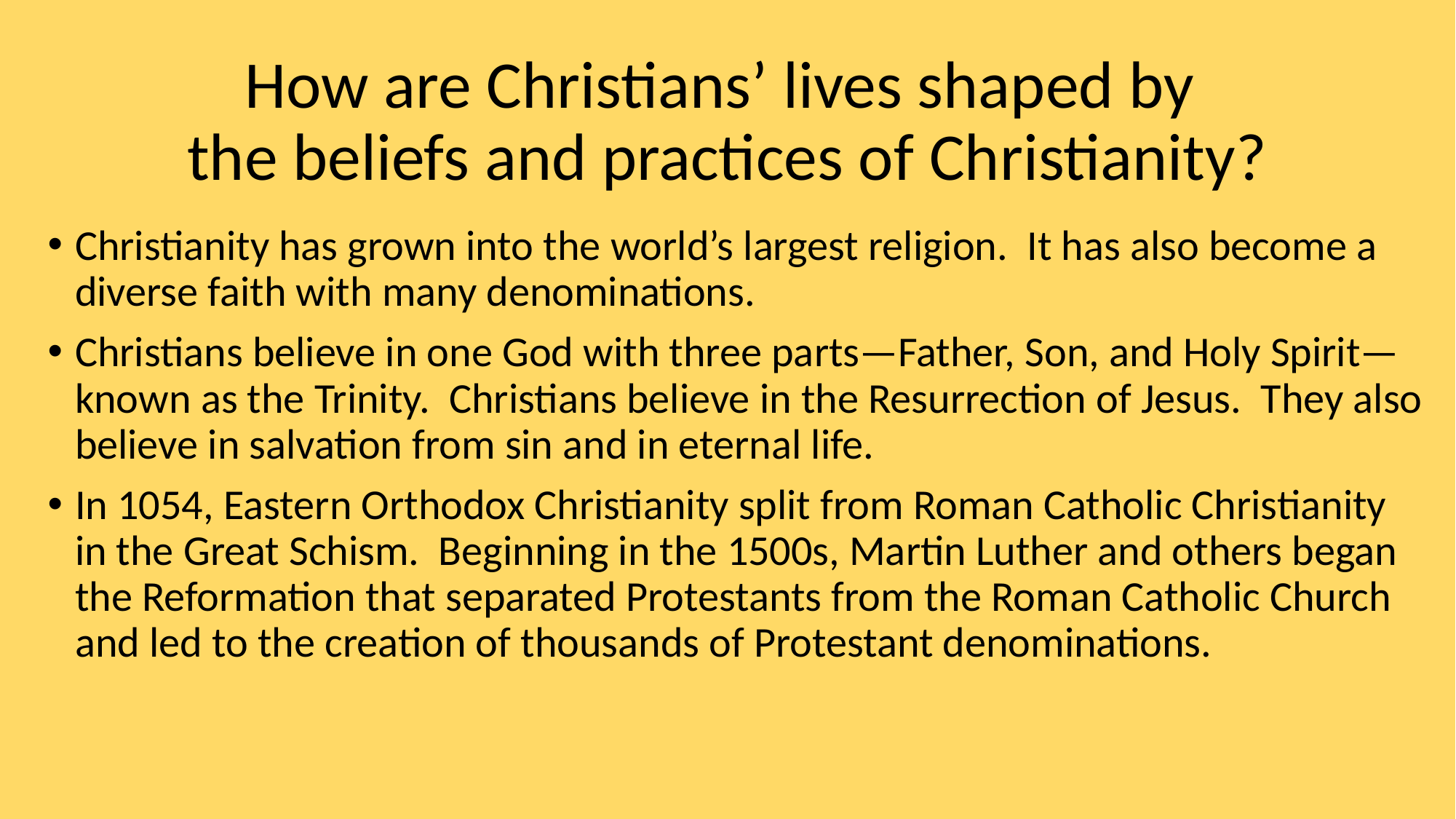

# How are Christians’ lives shaped by the beliefs and practices of Christianity?
Christianity has grown into the world’s largest religion.  It has also become a diverse faith with many denominations.
Christians believe in one God with three parts—Father, Son, and Holy Spirit—known as the Trinity.  Christians believe in the Resurrection of Jesus.  They also believe in salvation from sin and in eternal life.
In 1054, Eastern Orthodox Christianity split from Roman Catholic Christianity in the Great Schism.  Beginning in the 1500s, Martin Luther and others began the Reformation that separated Protestants from the Roman Catholic Church and led to the creation of thousands of Protestant denominations.